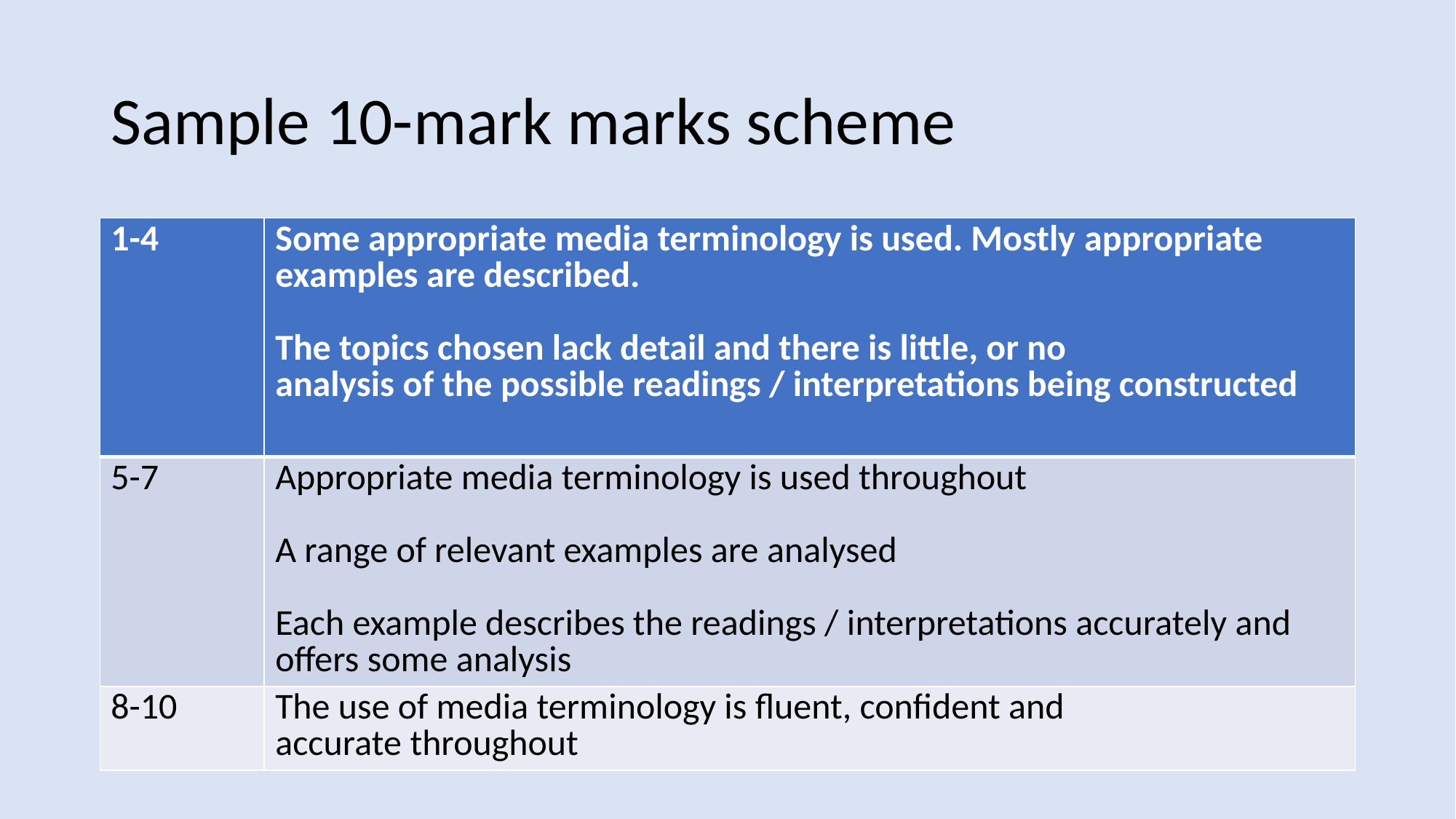

# Sample 10-mark marks scheme
| 1-4​​ | Some appropriate media terminology is used. Mostly appropriate examples are described.​​ ​​ The topics chosen lack detail and there is little, or no analysis of the possible readings / interpretations being constructed​​ |
| --- | --- |
| 5-7​​ | Appropriate media terminology is used throughout​​ ​​ A range of relevant examples are analysed​​ ​​ Each example describes the readings / interpretations accurately and offers some analysis​​ |
| 8-10​​ | The use of media terminology is fluent, confident and accurate throughout​​ |